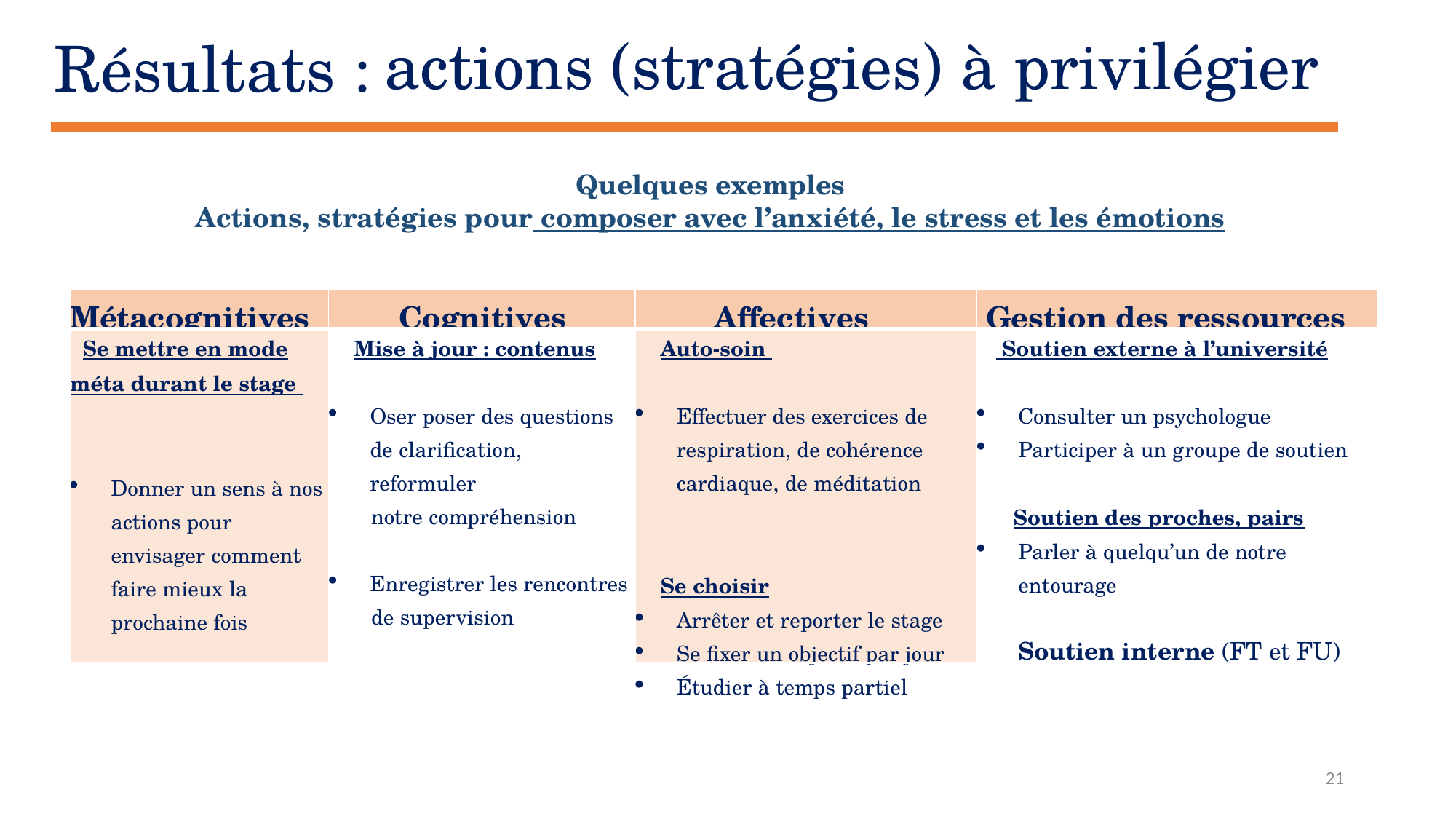

# Résultats :
actions (stratégies) à privilégier
Quelques exemples
Actions, stratégies pour composer avec l’anxiété, le stress et les émotions
| Métacognitives | Cognitives | Affectives | Gestion des ressources |
| --- | --- | --- | --- |
| Se mettre en mode méta durant le stage Donner un sens à nos actions pour envisager comment faire mieux la prochaine fois | Mise à jour : contenus Oser poser des questions de clarification, reformuler notre compréhension Enregistrer les rencontres de supervision | Auto-soin Effectuer des exercices de respiration, de cohérence cardiaque, de méditation Se choisir Arrêter et reporter le stage Se fixer un objectif par jour Étudier à temps partiel | Soutien externe à l’université Consulter un psychologue Participer à un groupe de soutien Soutien des proches, pairs Parler à quelqu’un de notre entourage Soutien interne (FT et FU) |
21